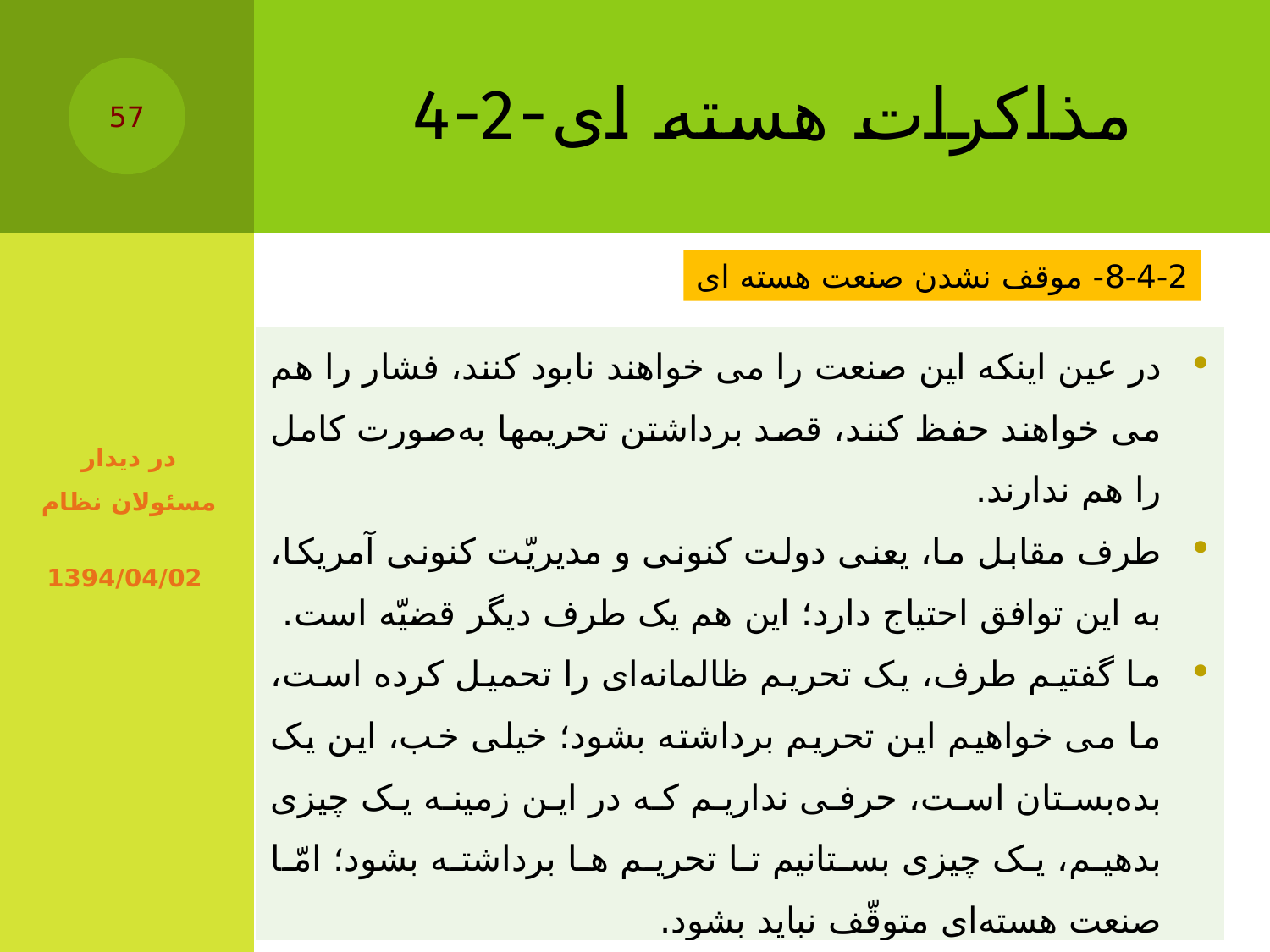

# 4-2-مذاکرات هسته ای
57
8-4-2- موقف نشدن صنعت هسته ای
| در عین اینکه این صنعت را می خواهند نابود کنند، فشار را هم می خواهند حفظ کنند، قصد برداشتن تحریمها به‌صورت کامل را هم ندارند. طرف مقابل ما، یعنى دولت کنونى و مدیریّت کنونى آمریکا، به این توافق احتیاج دارد؛ این هم یک طرف دیگر قضیّه است. ما گفتیم طرف، یک تحریم ظالمانه‌اى را تحمیل کرده است، ما می خواهیم این تحریم برداشته بشود؛ خیلى خب، این یک بده‌بستان است، حرفى نداریم که در این زمینه یک چیزى بدهیم، یک چیزى بستانیم تا تحریم ها برداشته بشود؛ امّا صنعت هسته‌اى متوقّف نباید بشود. |
| --- |
در دیدار مسئولان نظام
 ‏1394/04/02